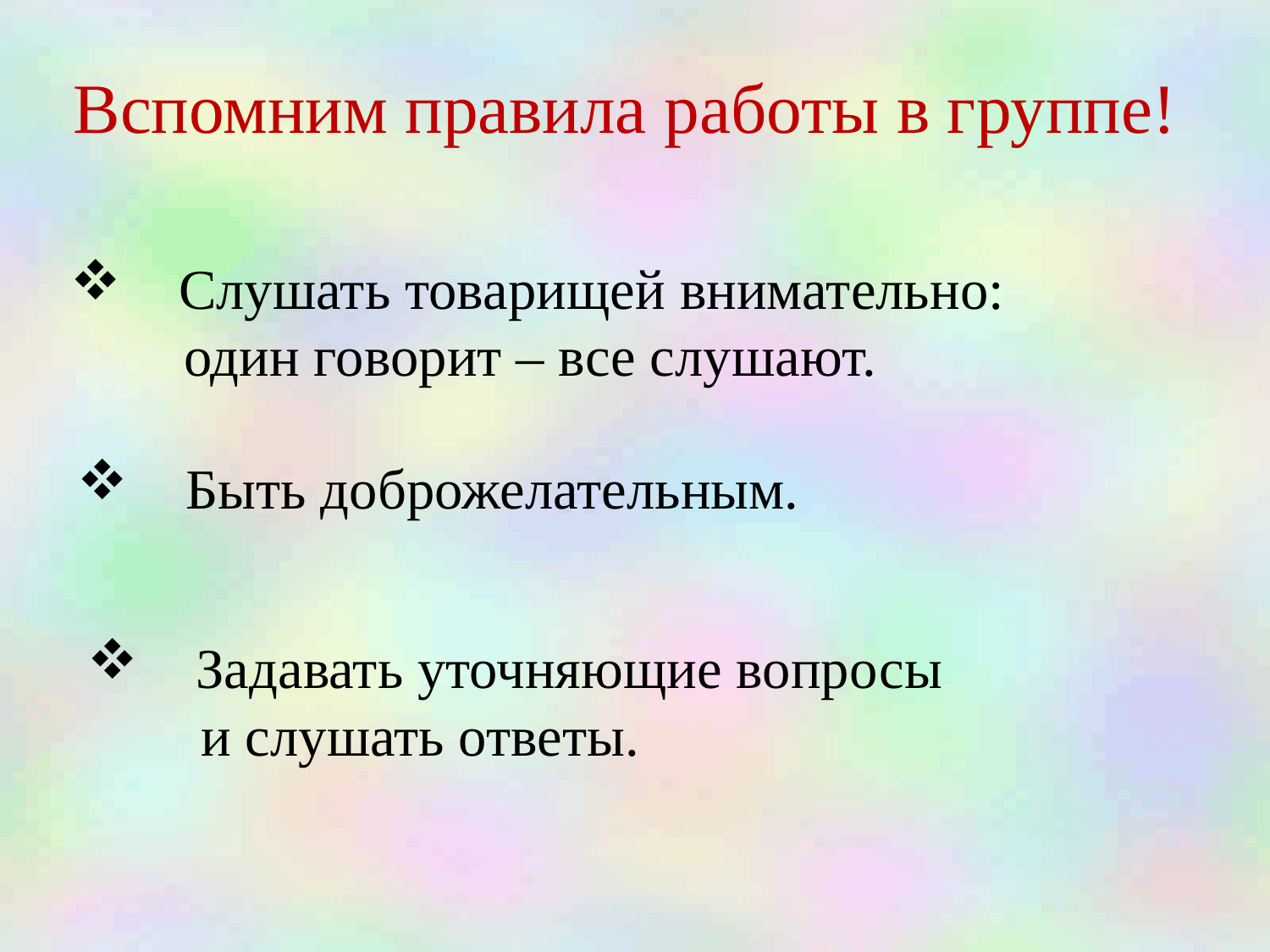

Вспомним правила работы в группе!
    Слушать товарищей внимательно:
        один говорит – все слушают.
    Быть доброжелательным.
    Задавать уточняющие вопросы
        и слушать ответы.